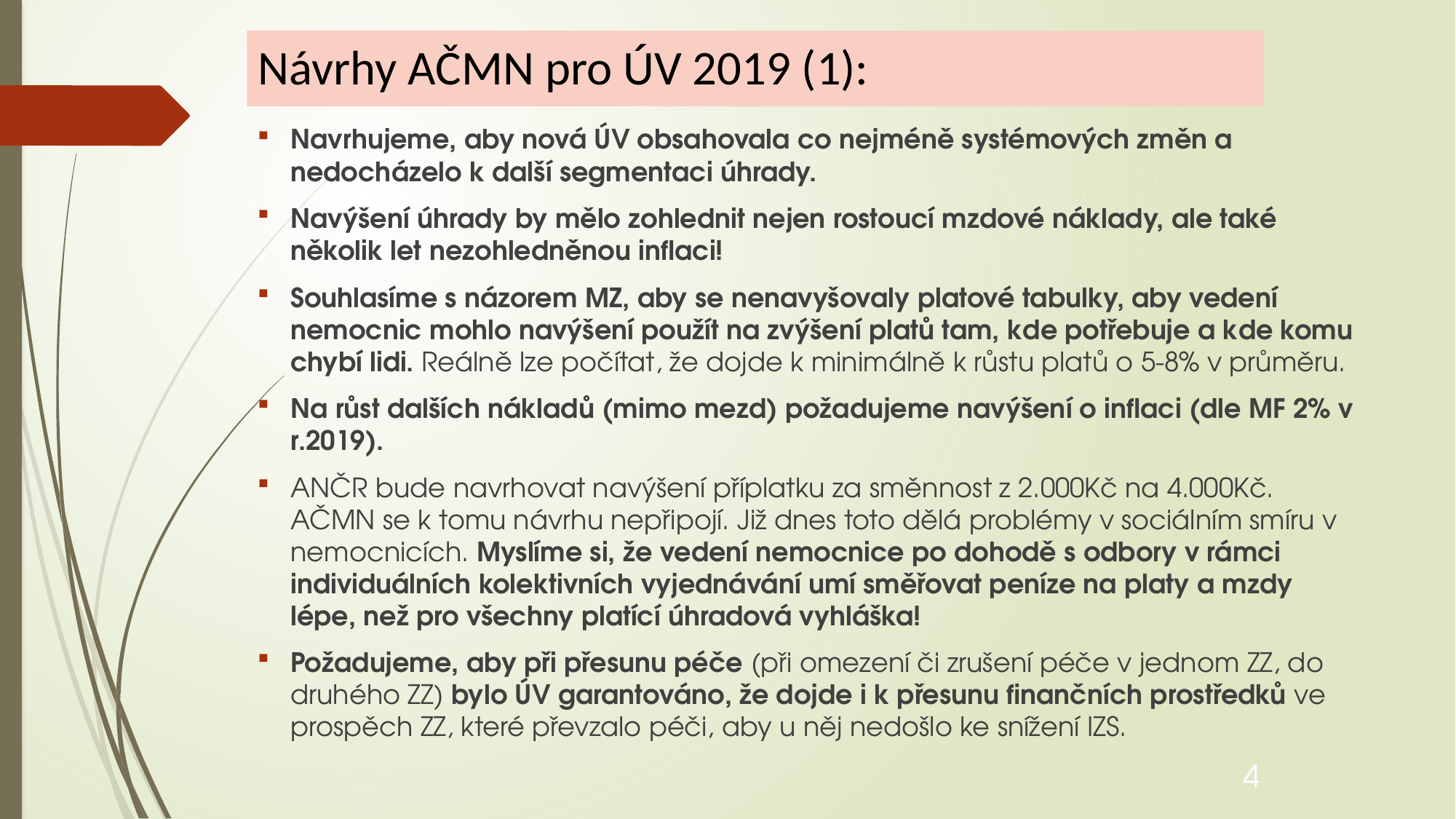

# Návrhy AČMN pro ÚV 2019 (1):
Navrhujeme, aby nová ÚV obsahovala co nejméně systémových změn a nedocházelo k další segmentaci úhrady.
Navýšení úhrady by mělo zohlednit nejen rostoucí mzdové náklady, ale také několik let nezohledněnou inflaci!
Souhlasíme s názorem MZ, aby se nenavyšovaly platové tabulky, aby vedení nemocnic mohlo navýšení použít na zvýšení platů tam, kde potřebuje a kde komu chybí lidi. Reálně lze počítat, že dojde k minimálně k růstu platů o 5-8% v průměru.
Na růst dalších nákladů (mimo mezd) požadujeme navýšení o inflaci (dle MF 2% v r.2019).
ANČR bude navrhovat navýšení příplatku za směnnost z 2.000Kč na 4.000Kč. AČMN se k tomu návrhu nepřipojí. Již dnes toto dělá problémy v sociálním smíru v nemocnicích. Myslíme si, že vedení nemocnice po dohodě s odbory v rámci individuálních kolektivních vyjednávání umí směřovat peníze na platy a mzdy lépe, než pro všechny platící úhradová vyhláška!
Požadujeme, aby při přesunu péče (při omezení či zrušení péče v jednom ZZ, do druhého ZZ) bylo ÚV garantováno, že dojde i k přesunu finančních prostředků ve prospěch ZZ, které převzalo péči, aby u něj nedošlo ke snížení IZS.
4